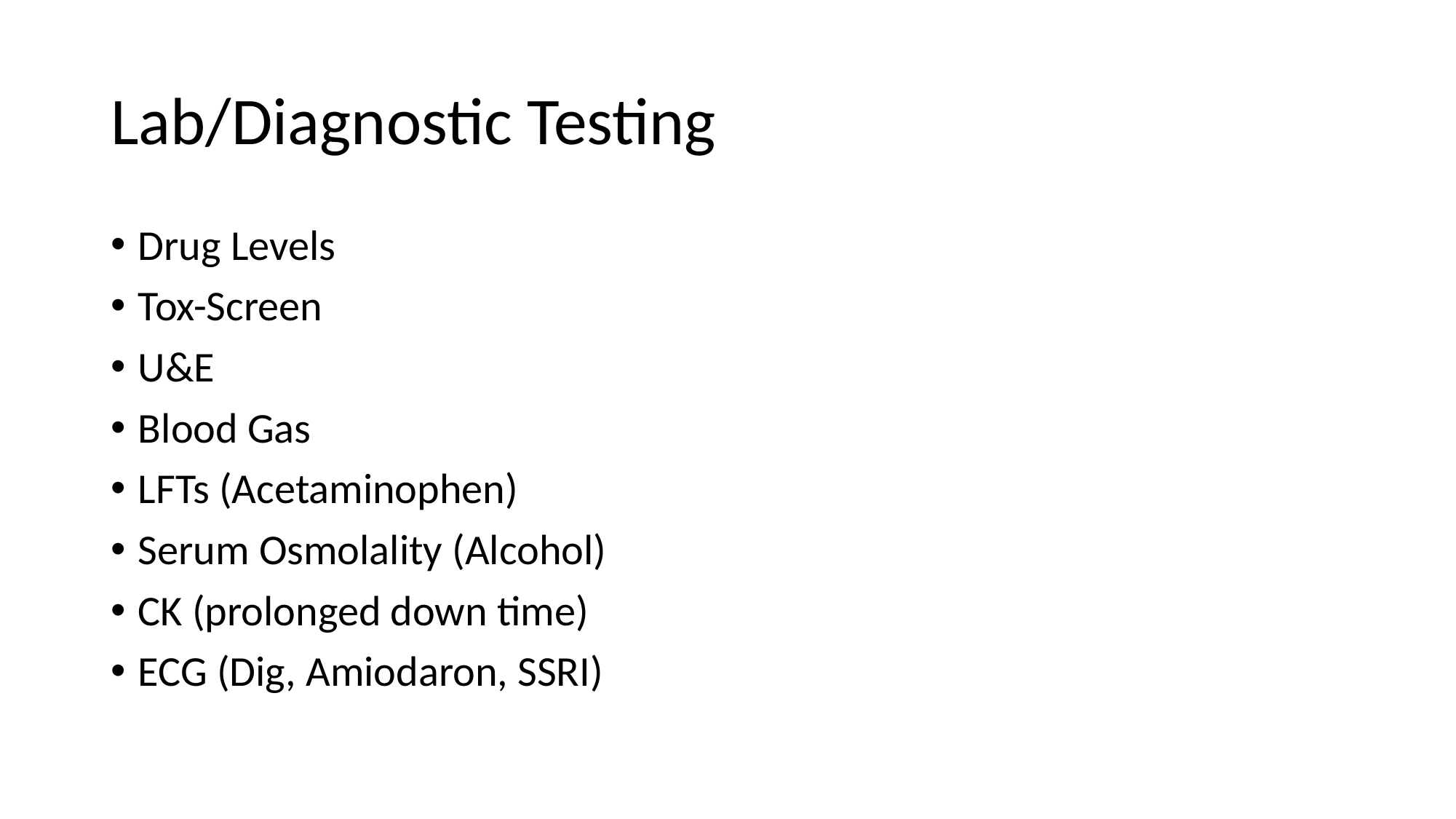

# Lab/Diagnostic Testing
Drug Levels
Tox-Screen
U&E
Blood Gas
LFTs (Acetaminophen)
Serum Osmolality (Alcohol)
CK (prolonged down time)
ECG (Dig, Amiodaron, SSRI)